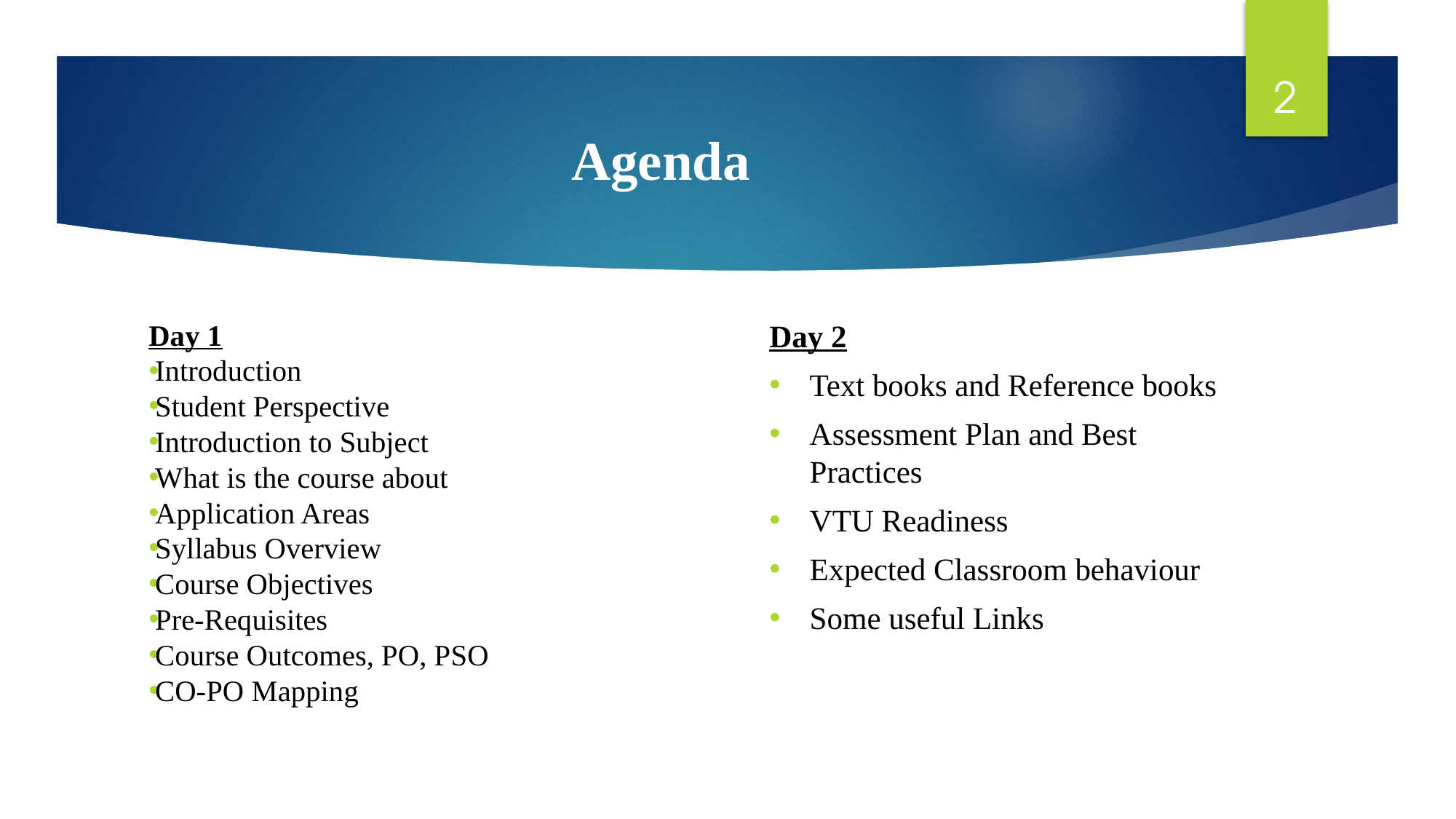

2
# Agenda
Day 1
Introduction
Student Perspective
Introduction to Subject
What is the course about
Application Areas
Syllabus Overview
Course Objectives
Pre-Requisites
Course Outcomes, PO, PSO
CO-PO Mapping

Day 2
Text books and Reference books
Assessment Plan and Best Practices
VTU Readiness
Expected Classroom behaviour
Some useful Links